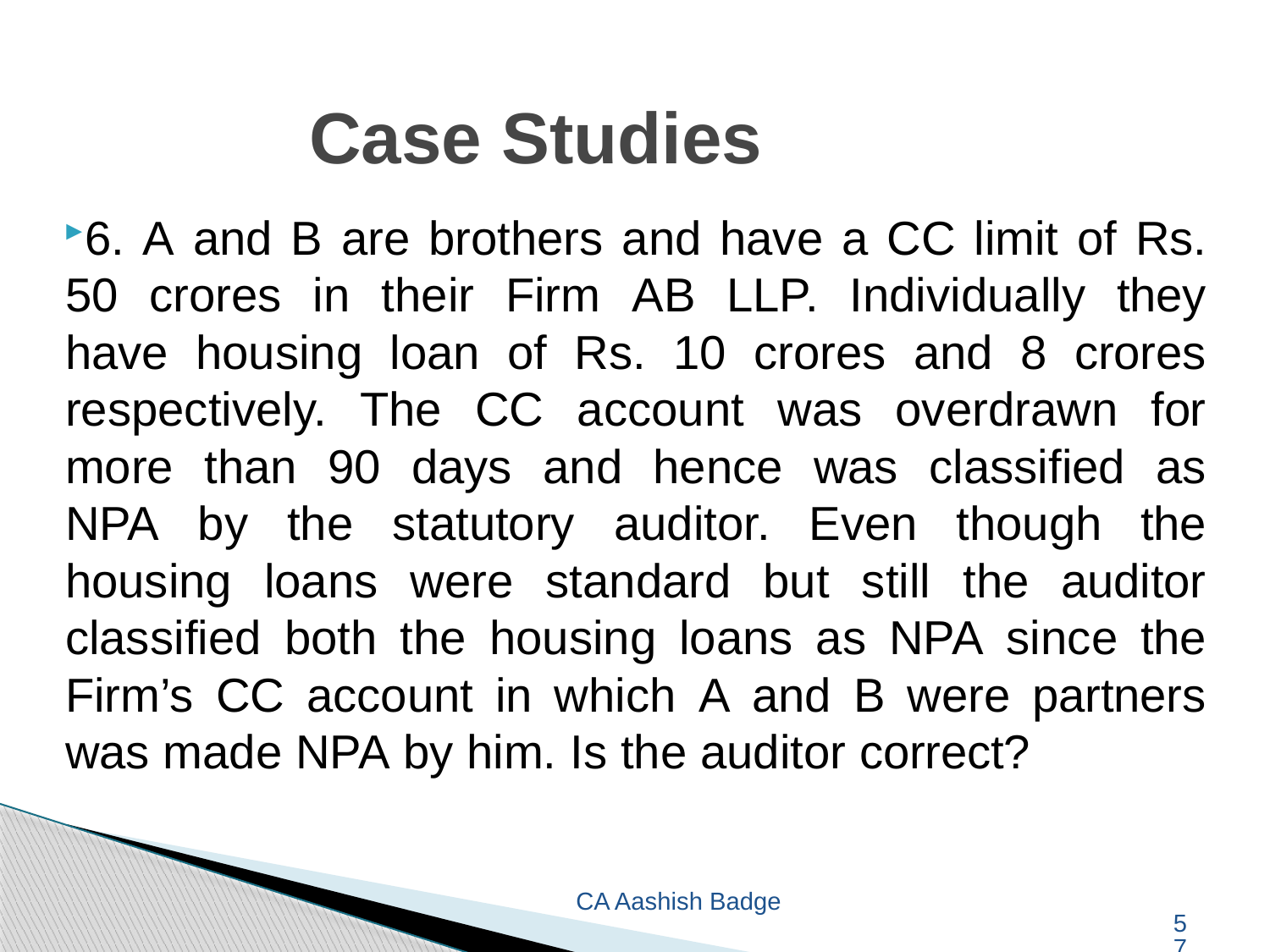

# Case Studies
6. A and B are brothers and have a CC limit of Rs. 50 crores in their Firm AB LLP. Individually they have housing loan of Rs. 10 crores and 8 crores respectively. The CC account was overdrawn for more than 90 days and hence was classified as NPA  by  the  statutory  auditor.  Even  though  the housing loans were standard but still the auditor classified both the housing loans as NPA since the Firm’s CC account in which A and B were partners was made NPA by him. Is the auditor correct?
CA Aashish Badge
57